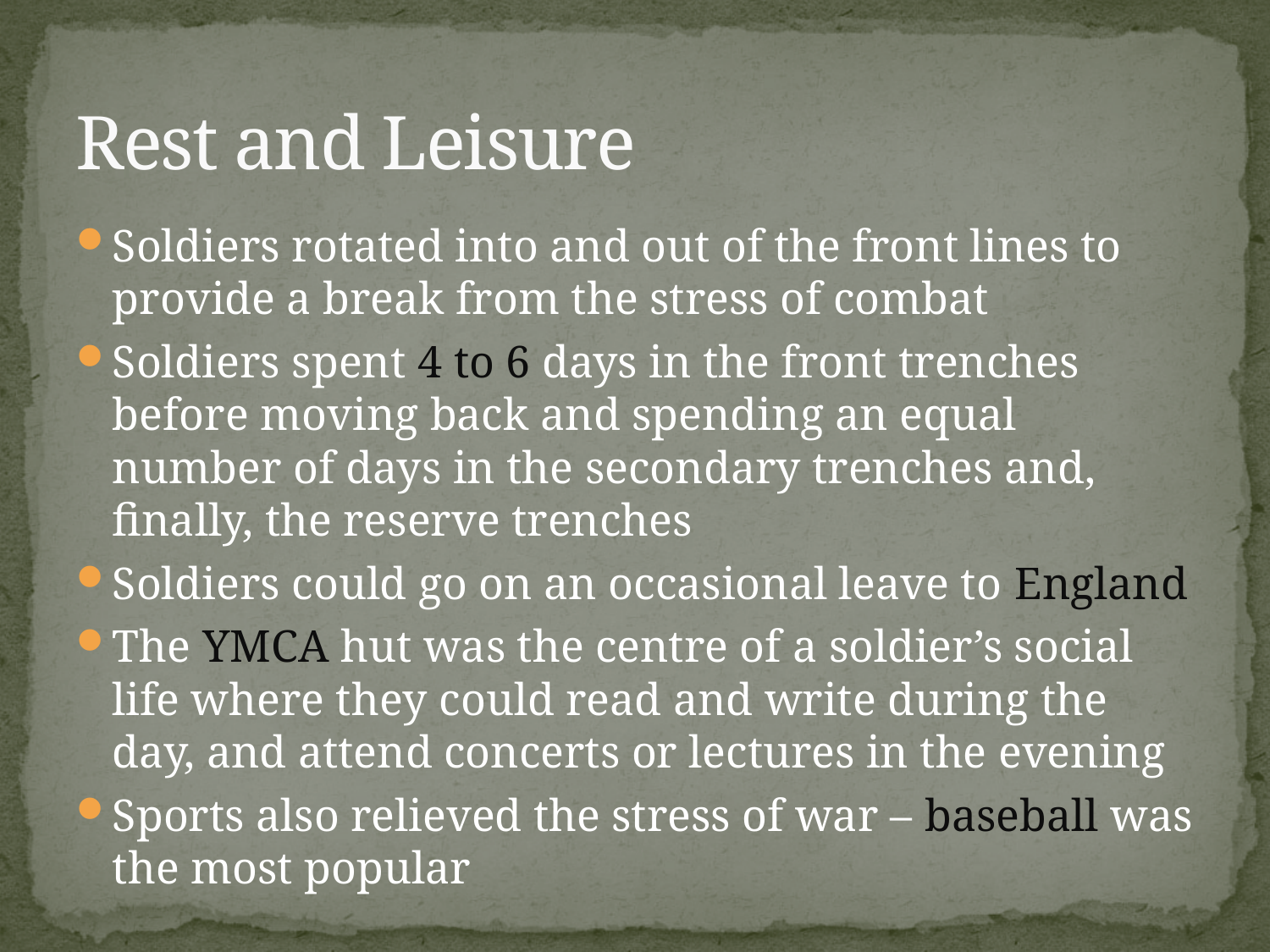

# Rest and Leisure
Soldiers rotated into and out of the front lines to provide a break from the stress of combat
Soldiers spent 4 to 6 days in the front trenches before moving back and spending an equal number of days in the secondary trenches and, finally, the reserve trenches
Soldiers could go on an occasional leave to England
The YMCA hut was the centre of a soldier’s social life where they could read and write during the day, and attend concerts or lectures in the evening
Sports also relieved the stress of war – baseball was the most popular